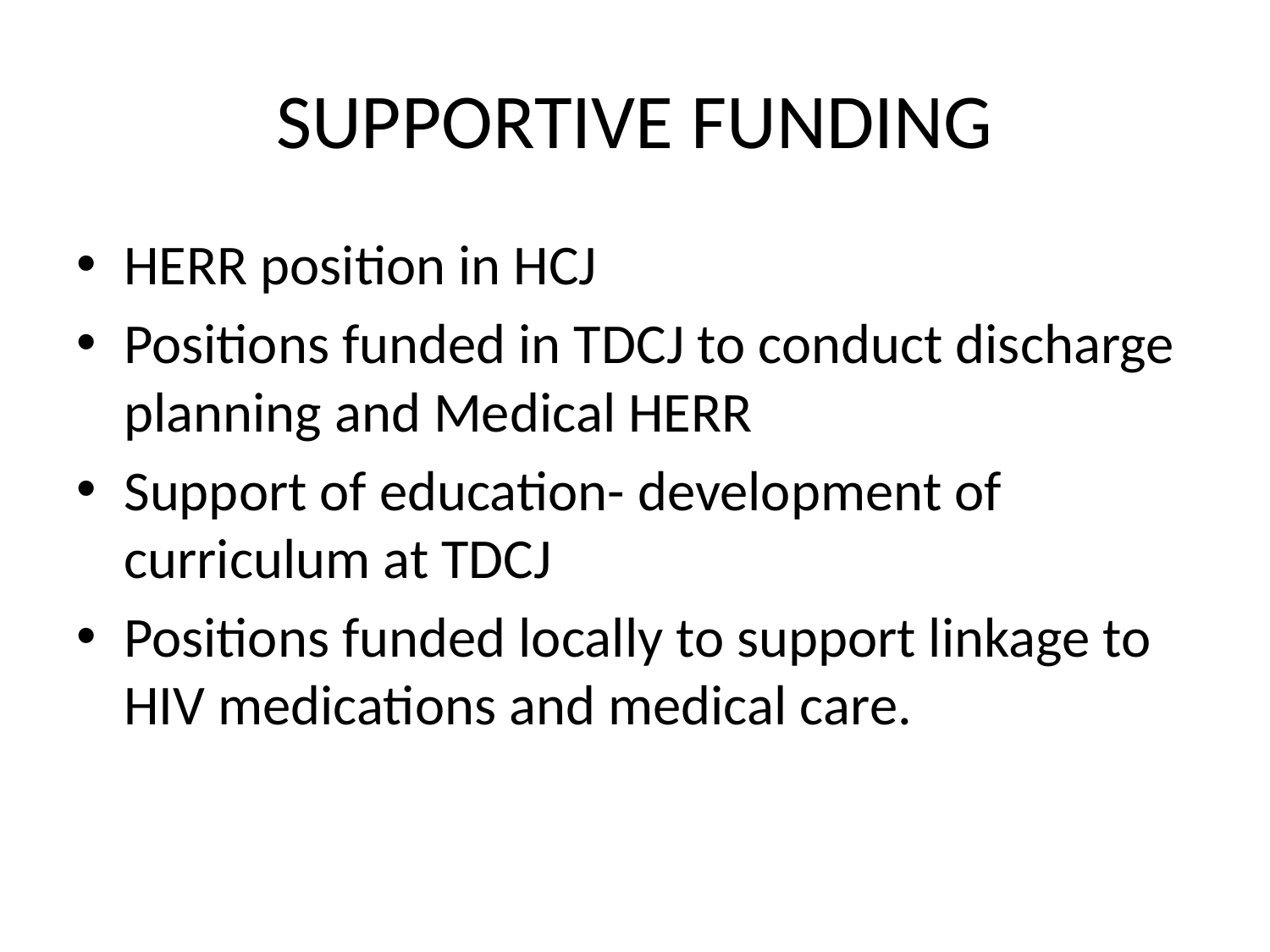

# Supportive Funding
HERR position in HCJ
Positions funded in TDCJ to conduct discharge planning and Medical HERR
Support of education- development of curriculum at TDCJ
Positions funded locally to support linkage to HIV medications and medical care.